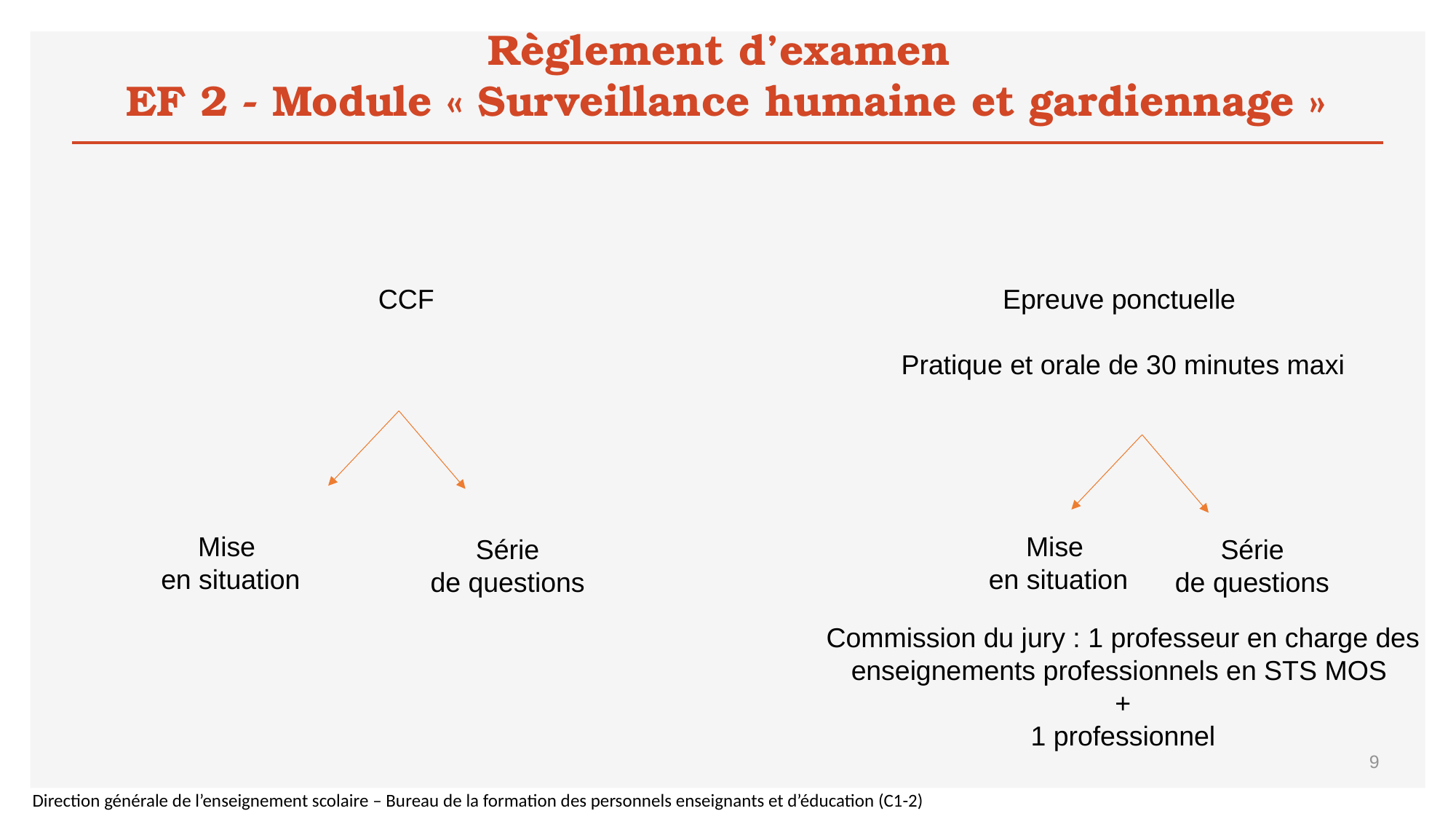

# Règlement d’examen EF 2 - Module « Surveillance humaine et gardiennage »
CCF

Epreuve ponctuelle

Pratique et orale de 30 minutes maxi
Mise
en situation
Mise
en situation
Série
de questions
Série
de questions
Commission du jury : 1 professeur en charge des enseignements professionnels en STS MOS
+
1 professionnel
9
Direction générale de l’enseignement scolaire – Bureau de la formation des personnels enseignants et d’éducation (C1-2)